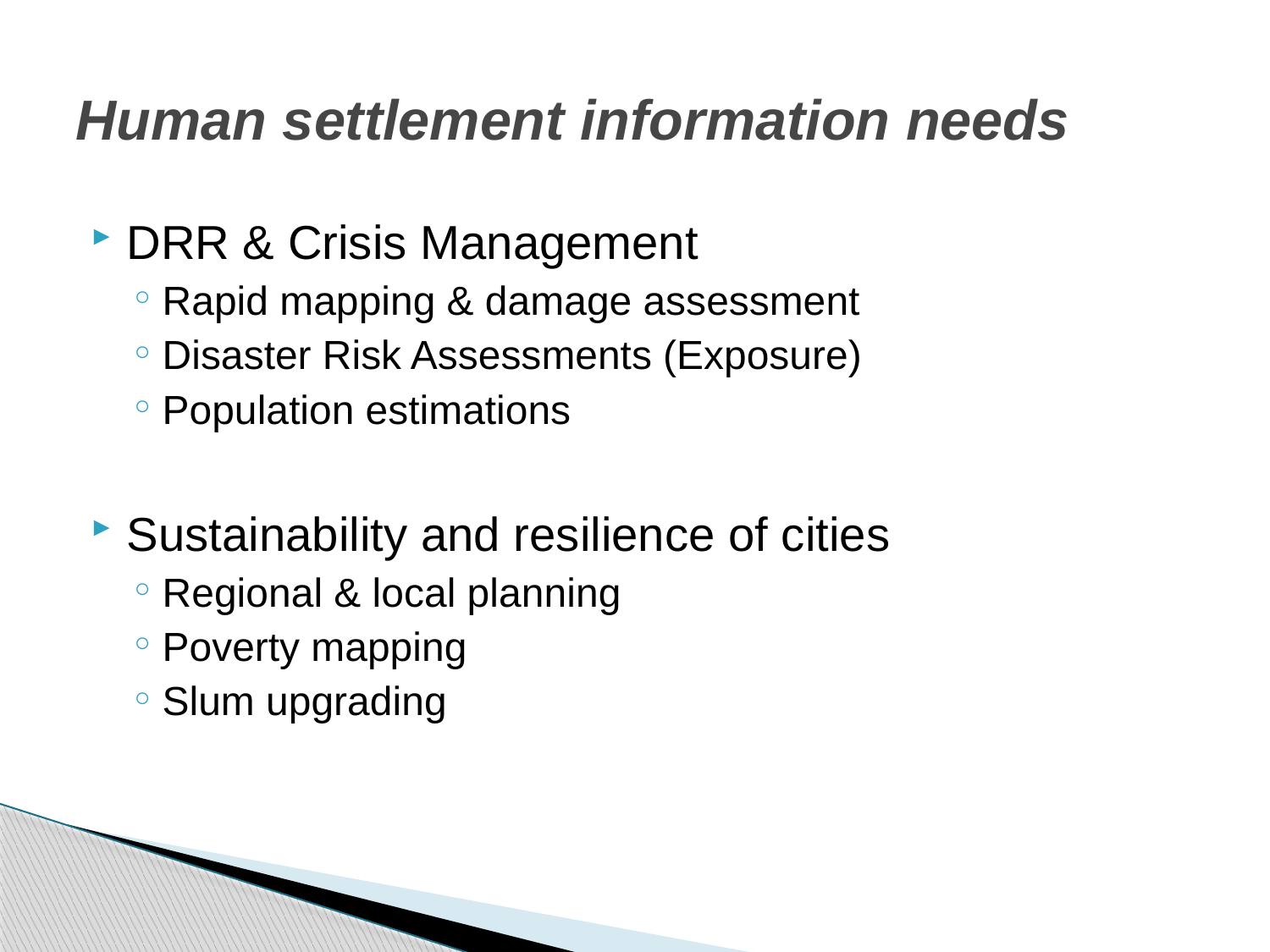

# Human settlement information needs
DRR & Crisis Management
Rapid mapping & damage assessment
Disaster Risk Assessments (Exposure)
Population estimations

Sustainability and resilience of cities
Regional & local planning
Poverty mapping
Slum upgrading